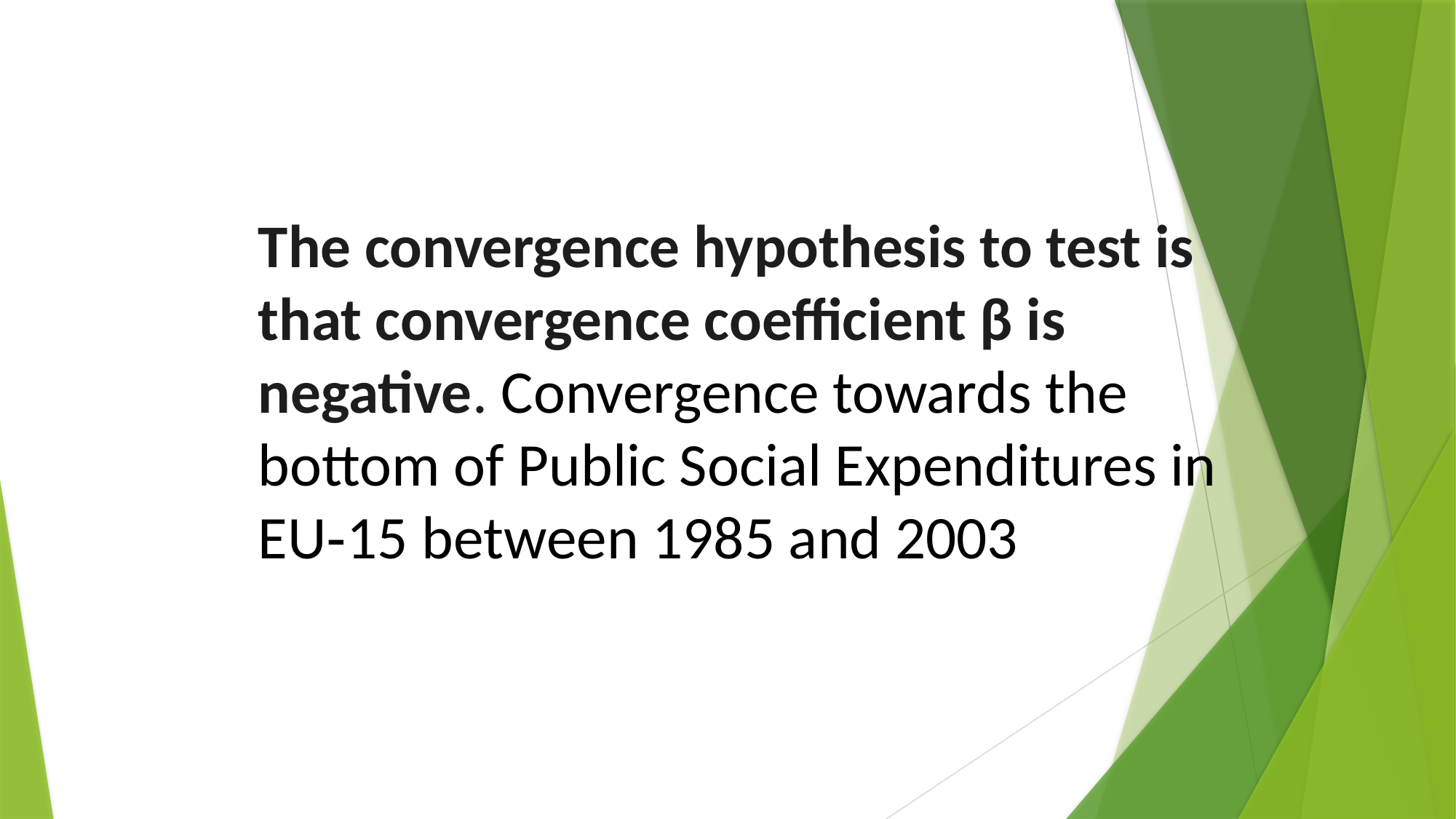

The convergence hypothesis to test is that convergence coefficient β is negative. Convergence towards the bottom of Public Social Expenditures in EU‐15 between 1985 and 2003